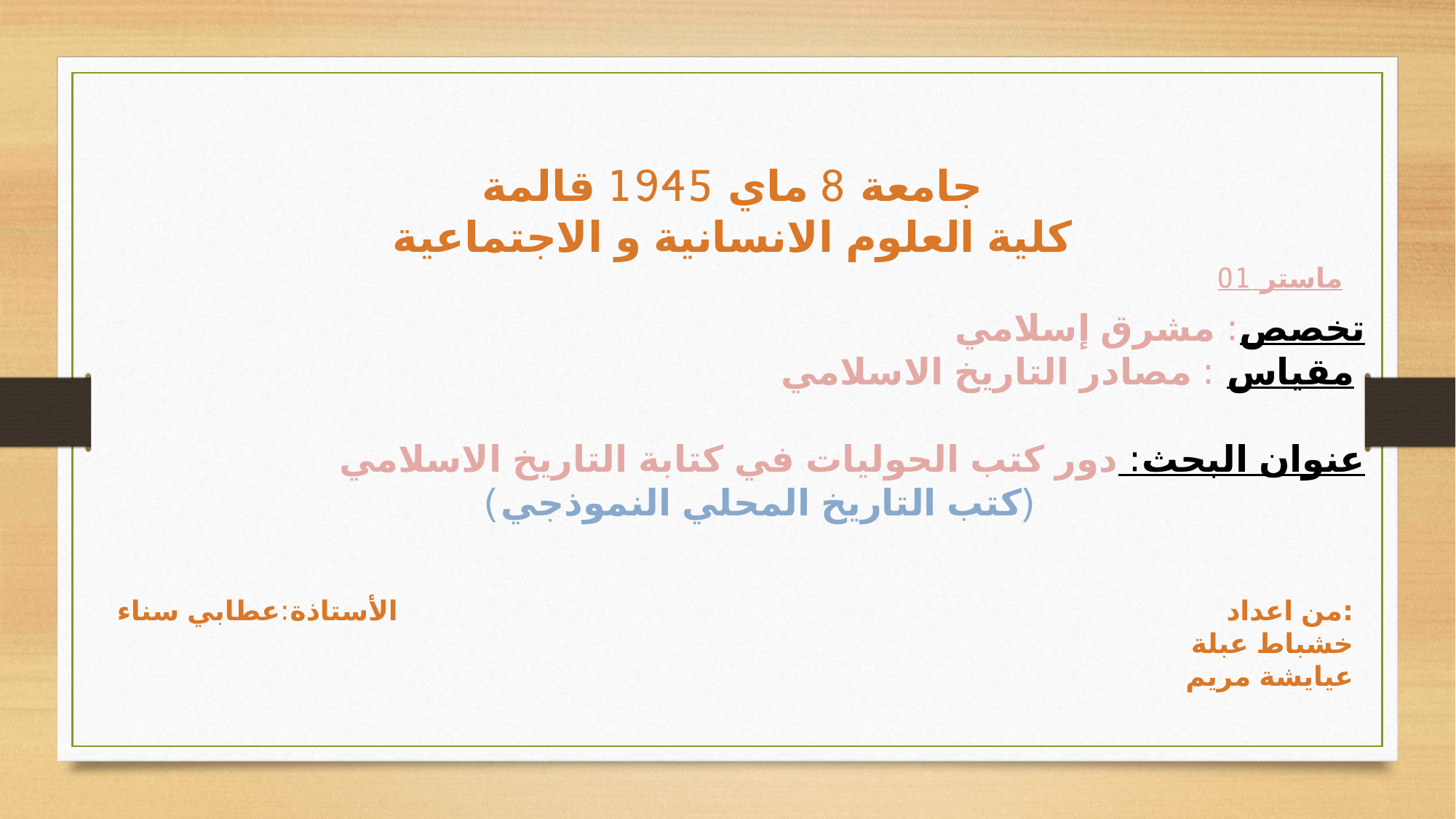

جامعة 8 ماي 1945 قالمة
كلية العلوم الانسانية و الاجتماعية

 تخصص: مشرق إسلامي
مقياس : مصادر التاريخ الاسلامي

عنوان البحث: دور كتب الحوليات في كتابة التاريخ الاسلامي
                              (كتب التاريخ المحلي النموذجي)

ماستر 01
الأستاذة:عطابي سناء
من اعداد:
خشباط عبلة
عيايشة مريم